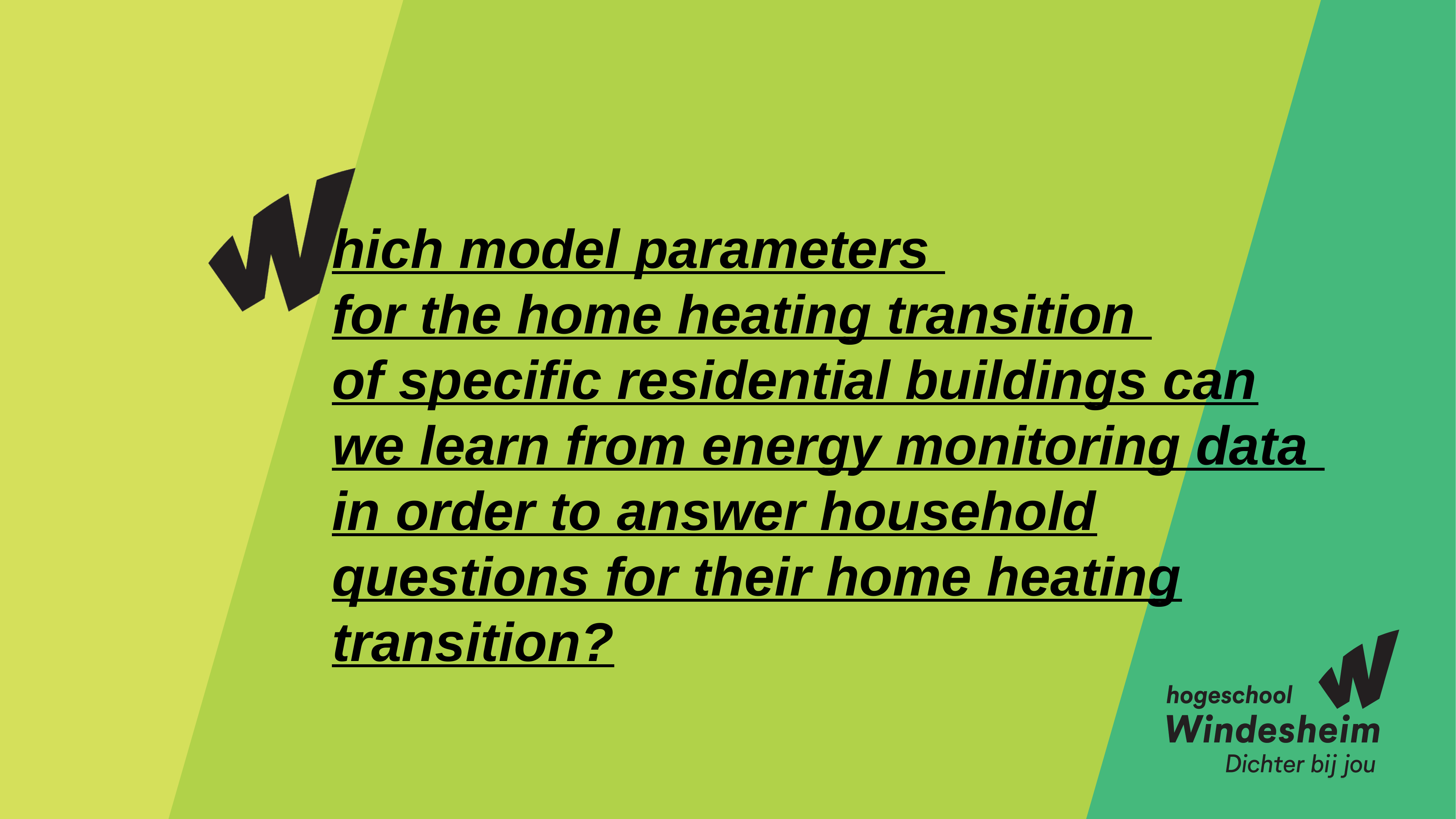

# hich model parameters for the home heating transition of specific residential buildings can we learn from energy monitoring data in order to answer household questions for their home heating transition?